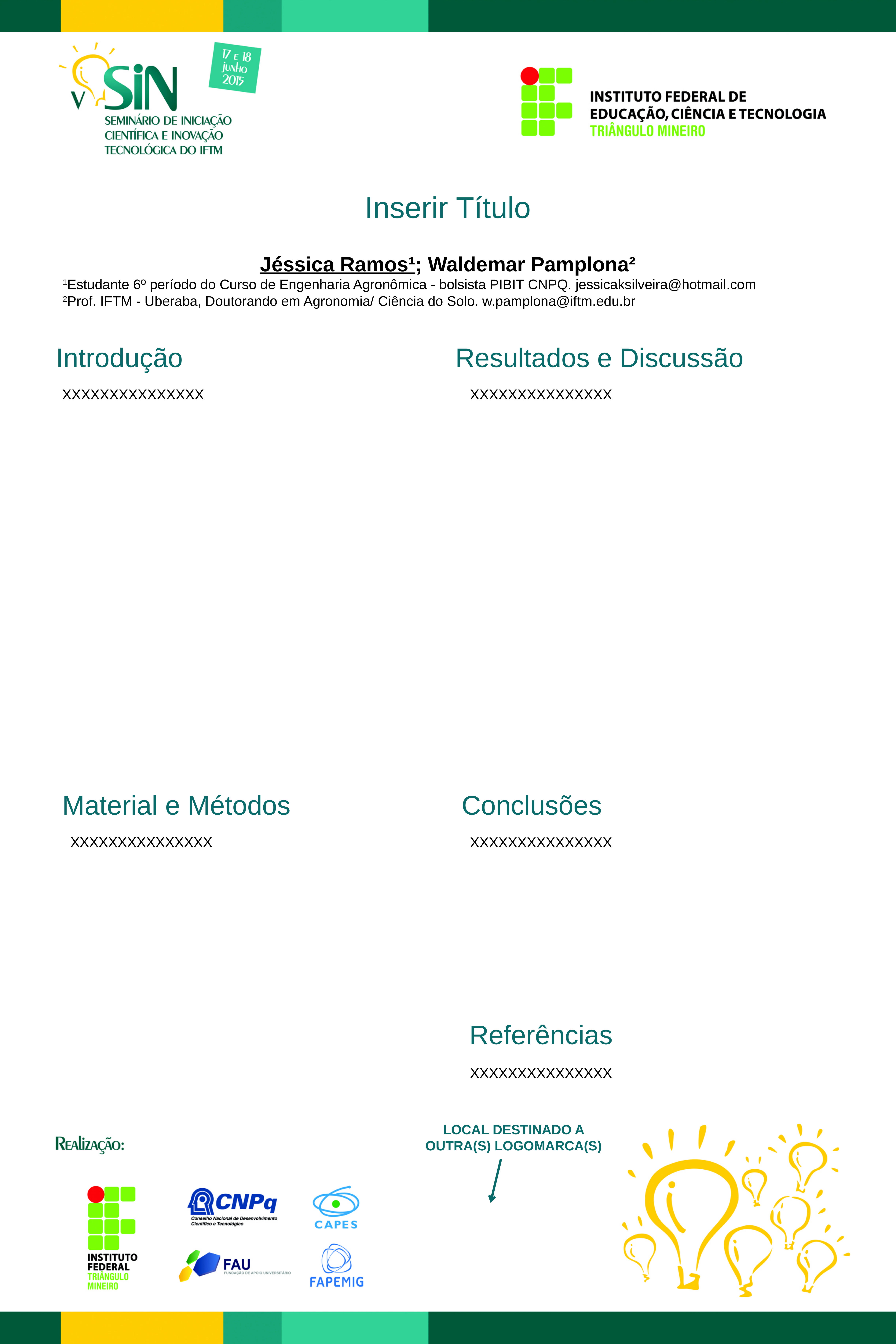

Inserir Título
Jéssica Ramos¹; Waldemar Pamplona²
1Estudante 6º período do Curso de Engenharia Agronômica - bolsista PIBIT CNPQ. jessicaksilveira@hotmail.com
2Prof. IFTM - Uberaba, Doutorando em Agronomia/ Ciência do Solo. w.pamplona@iftm.edu.br
Introdução
Resultados e Discussão
XXXXXXXXXXXXXXX
XXXXXXXXXXXXXXX
Material e Métodos
Conclusões
XXXXXXXXXXXXXXX
XXXXXXXXXXXXXXX
Referências
XXXXXXXXXXXXXXX
LOCAL DESTINADO A OUTRA(S) LOGOMARCA(S)